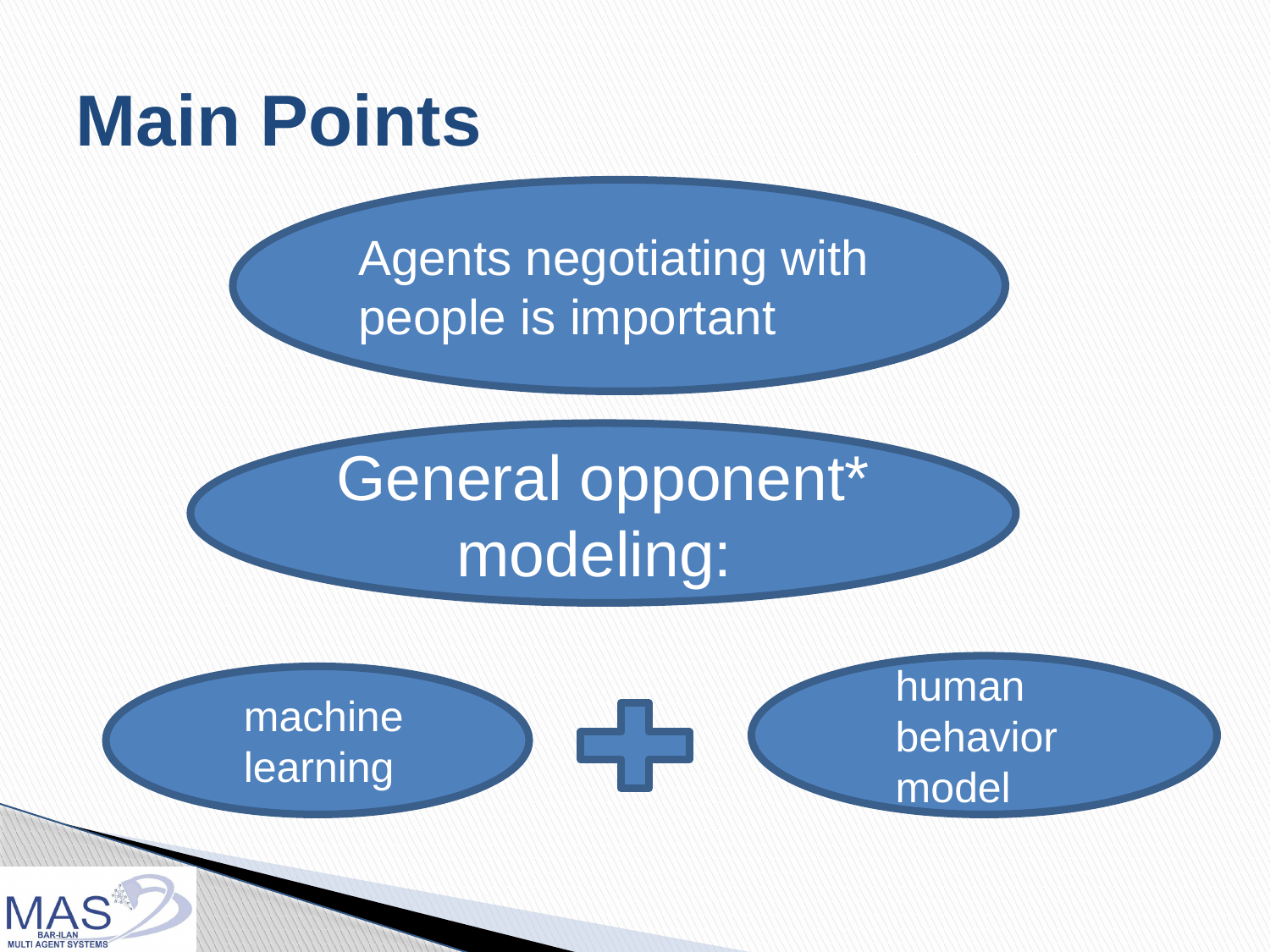

# Main Points
Agents negotiating with people is important
General opponent* modeling:
human behavior model
machine learning